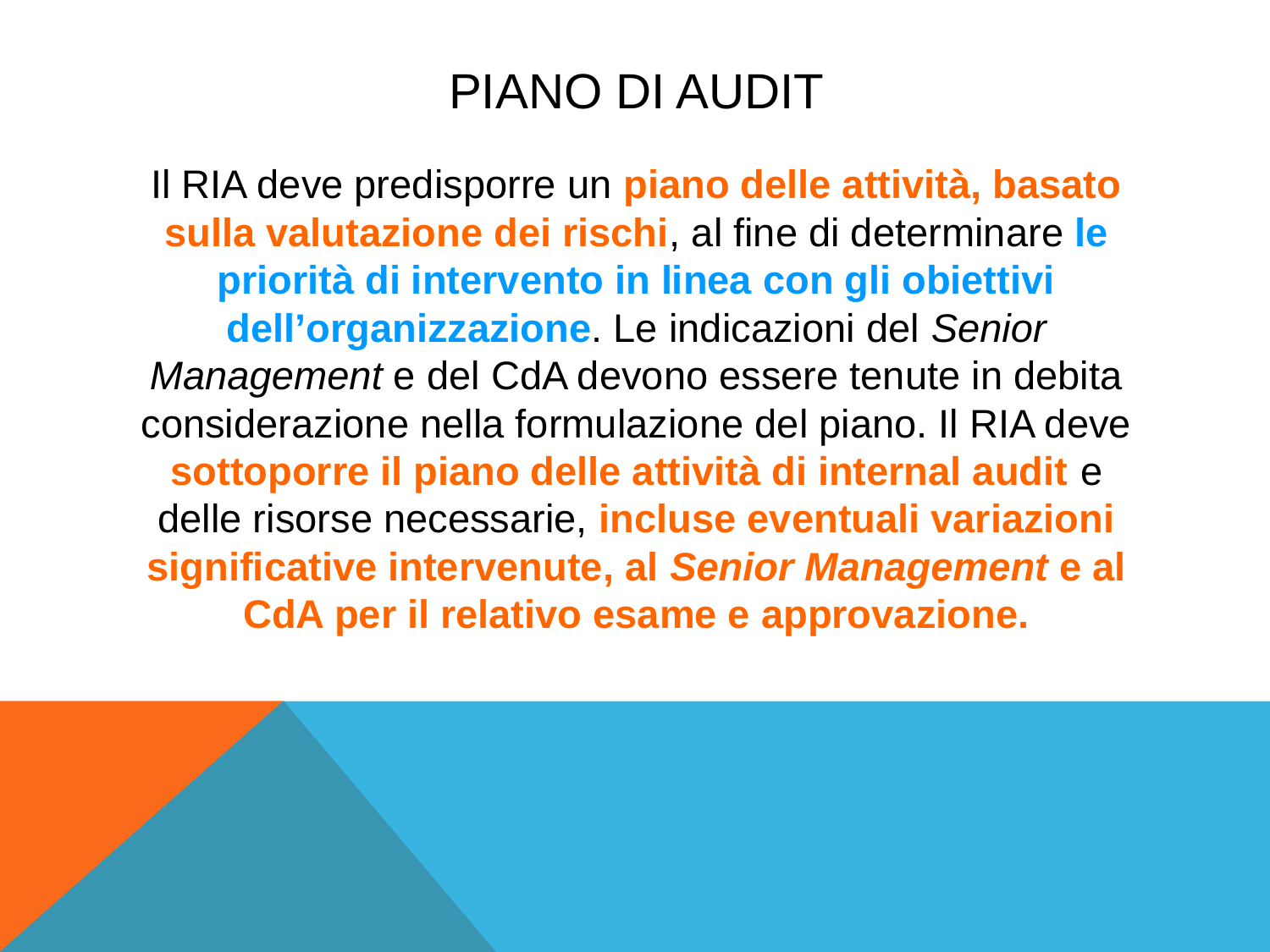

# Piano di audit
Il RIA deve predisporre un piano delle attività, basato sulla valutazione dei rischi, al fine di determinare le priorità di intervento in linea con gli obiettivi dell’organizzazione. Le indicazioni del Senior Management e del CdA devono essere tenute in debita considerazione nella formulazione del piano. Il RIA deve sottoporre il piano delle attività di internal audit e delle risorse necessarie, incluse eventuali variazioni significative intervenute, al Senior Management e al CdA per il relativo esame e approvazione.